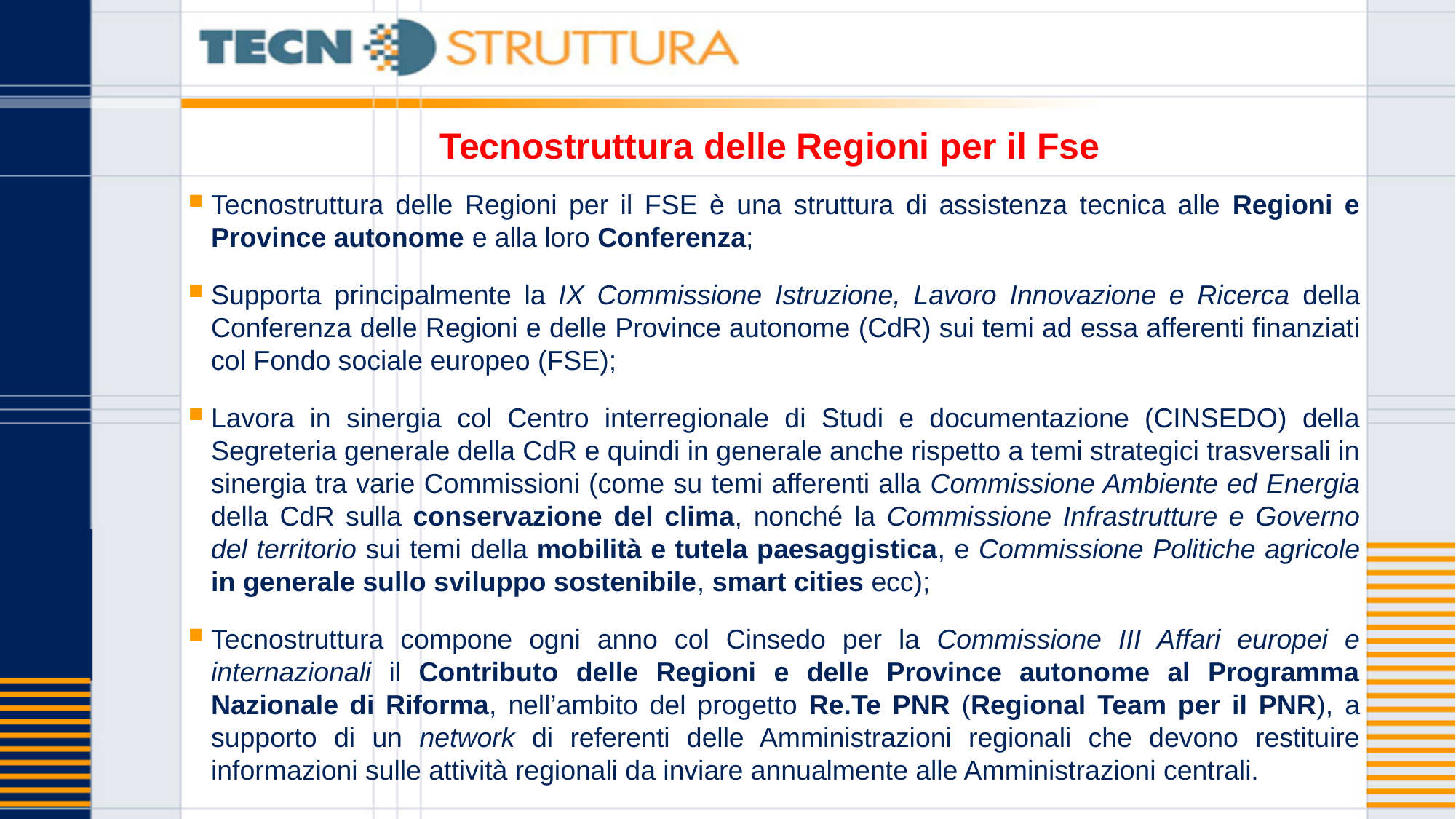

# Tecnostruttura delle Regioni per il Fse
Tecnostruttura delle Regioni per il FSE è una struttura di assistenza tecnica alle Regioni e Province autonome e alla loro Conferenza;

Supporta principalmente la IX Commissione Istruzione, Lavoro Innovazione e Ricerca della Conferenza delle Regioni e delle Province autonome (CdR) sui temi ad essa afferenti finanziati col Fondo sociale europeo (FSE);

Lavora in sinergia col Centro interregionale di Studi e documentazione (CINSEDO) della Segreteria generale della CdR e quindi in generale anche rispetto a temi strategici trasversali in sinergia tra varie Commissioni (come su temi afferenti alla Commissione Ambiente ed Energia della CdR sulla conservazione del clima, nonché la Commissione Infrastrutture e Governo del territorio sui temi della mobilità e tutela paesaggistica, e Commissione Politiche agricole in generale sullo sviluppo sostenibile, smart cities ecc);

Tecnostruttura compone ogni anno col Cinsedo per la Commissione III Affari europei e internazionali il Contributo delle Regioni e delle Province autonome al Programma Nazionale di Riforma, nell’ambito del progetto Re.Te PNR (Regional Team per il PNR), a supporto di un network di referenti delle Amministrazioni regionali che devono restituire informazioni sulle attività regionali da inviare annualmente alle Amministrazioni centrali.